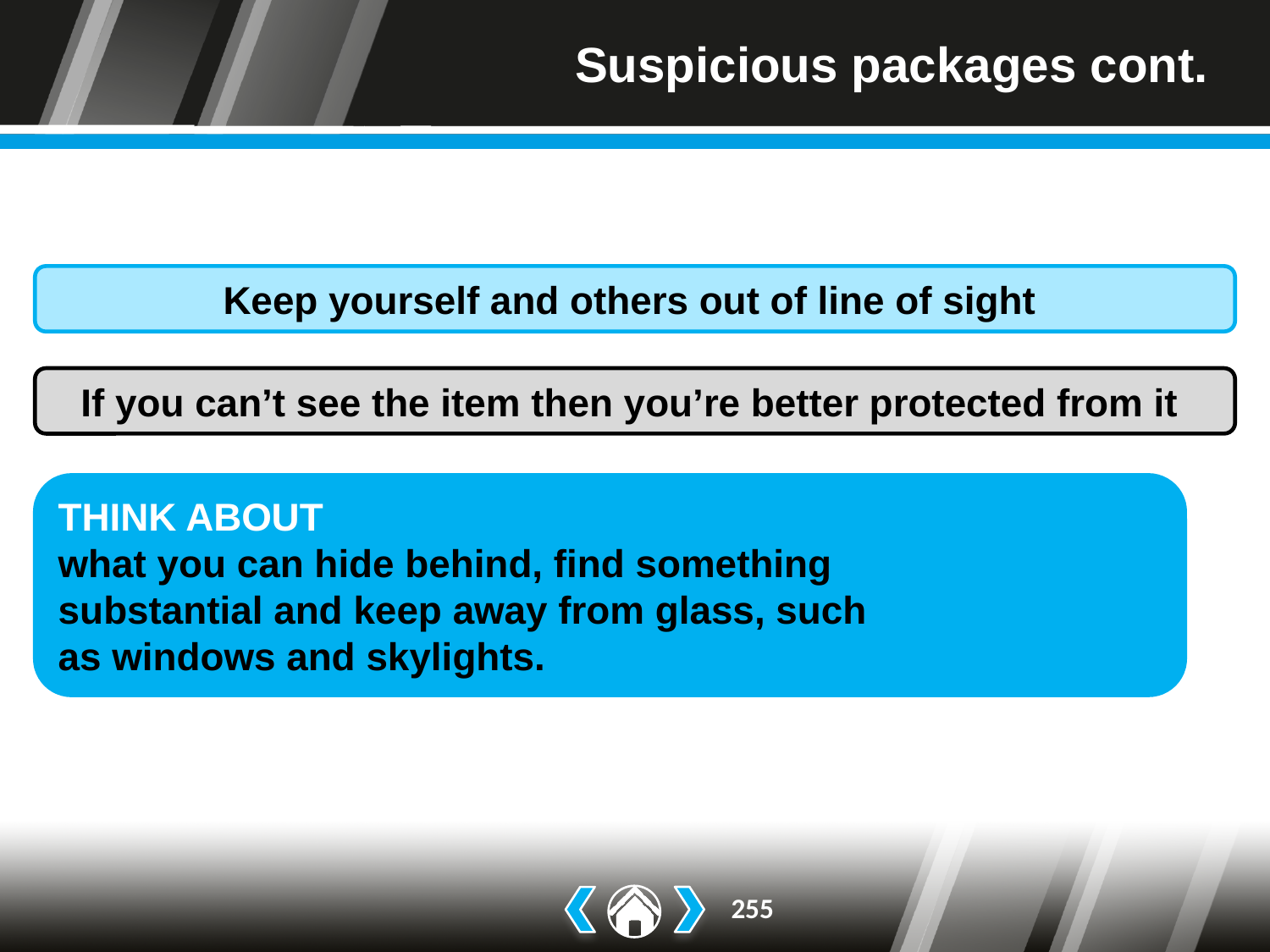

# Suspicious packages cont.
Keep yourself and others out of line of sight
If you can’t see the item then you’re better protected from it
THINK ABOUT
what you can hide behind, find something
substantial and keep away from glass, such
as windows and skylights.